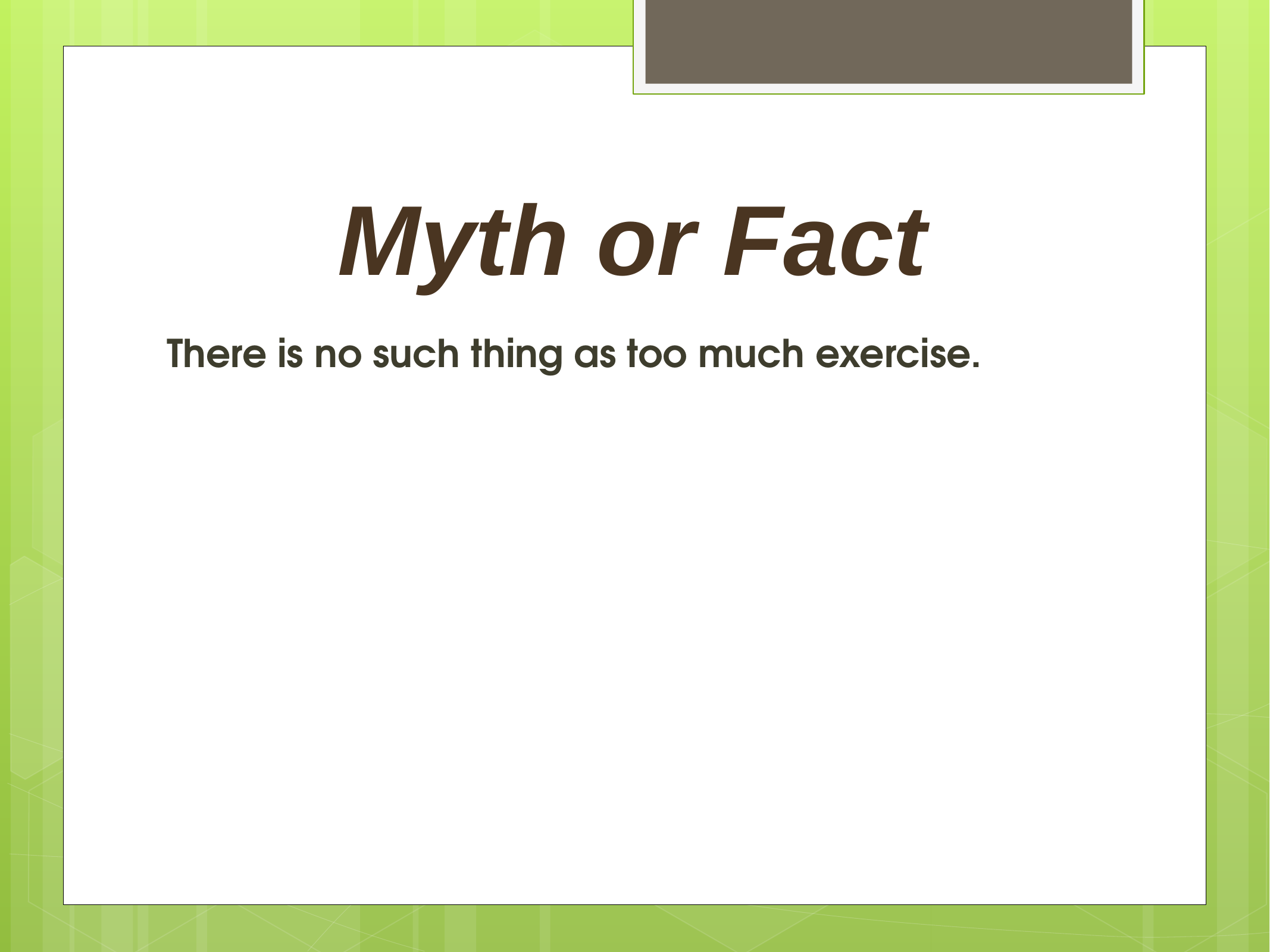

# Myth or Fact
There is no such thing as too much exercise.